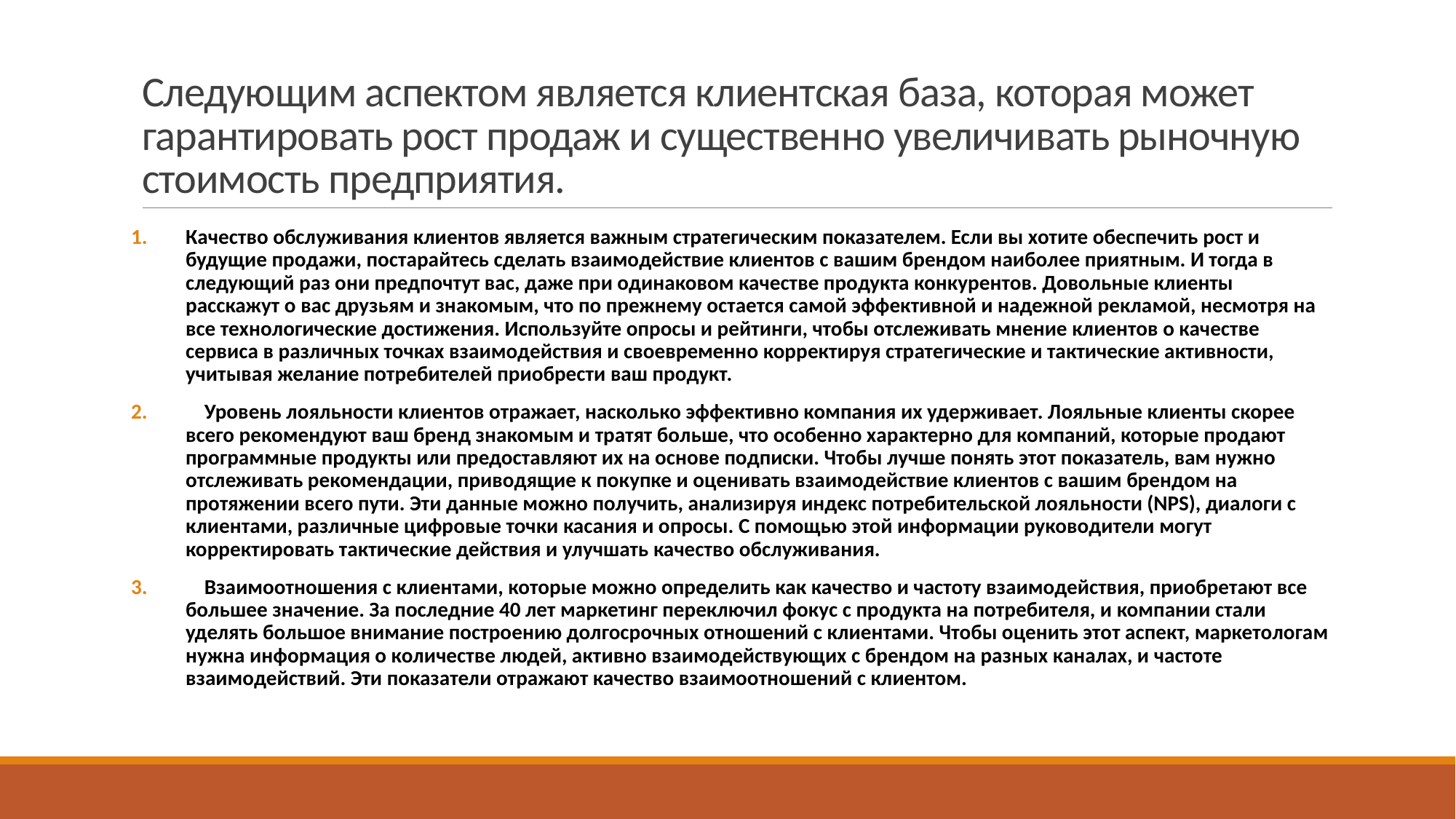

# Следующим аспектом является клиентская база, которая может гарантировать рост продаж и существенно увеличивать рыночную стоимость предприятия.
Качество обслуживания клиентов является важным стратегическим показателем. Если вы хотите обеспечить рост и будущие продажи, постарайтесь сделать взаимодействие клиентов с вашим брендом наиболее приятным. И тогда в следующий раз они предпочтут вас, даже при одинаковом качестве продукта конкурентов. Довольные клиенты расскажут о вас друзьям и знакомым, что по прежнему остается самой эффективной и надежной рекламой, несмотря на все технологические достижения. Используйте опросы и рейтинги, чтобы отслеживать мнение клиентов о качестве сервиса в различных точках взаимодействия и своевременно корректируя стратегические и тактические активности, учитывая желание потребителей приобрести ваш продукт.
    Уровень лояльности клиентов отражает, насколько эффективно компания их удерживает. Лояльные клиенты скорее всего рекомендуют ваш бренд знакомым и тратят больше, что особенно характерно для компаний, которые продают программные продукты или предоставляют их на основе подписки. Чтобы лучше понять этот показатель, вам нужно отслеживать рекомендации, приводящие к покупке и оценивать взаимодействие клиентов с вашим брендом на протяжении всего пути. Эти данные можно получить, анализируя индекс потребительской лояльности (NPS), диалоги с клиентами, различные цифровые точки касания и опросы. С помощью этой информации руководители могут корректировать тактические действия и улучшать качество обслуживания.
    Взаимоотношения с клиентами, которые можно определить как качество и частоту взаимодействия, приобретают все большее значение. За последние 40 лет маркетинг переключил фокус с продукта на потребителя, и компании стали уделять большое внимание построению долгосрочных отношений с клиентами. Чтобы оценить этот аспект, маркетологам нужна информация о количестве людей, активно взаимодействующих с брендом на разных каналах, и частоте взаимодействий. Эти показатели отражают качество взаимоотношений с клиентом.